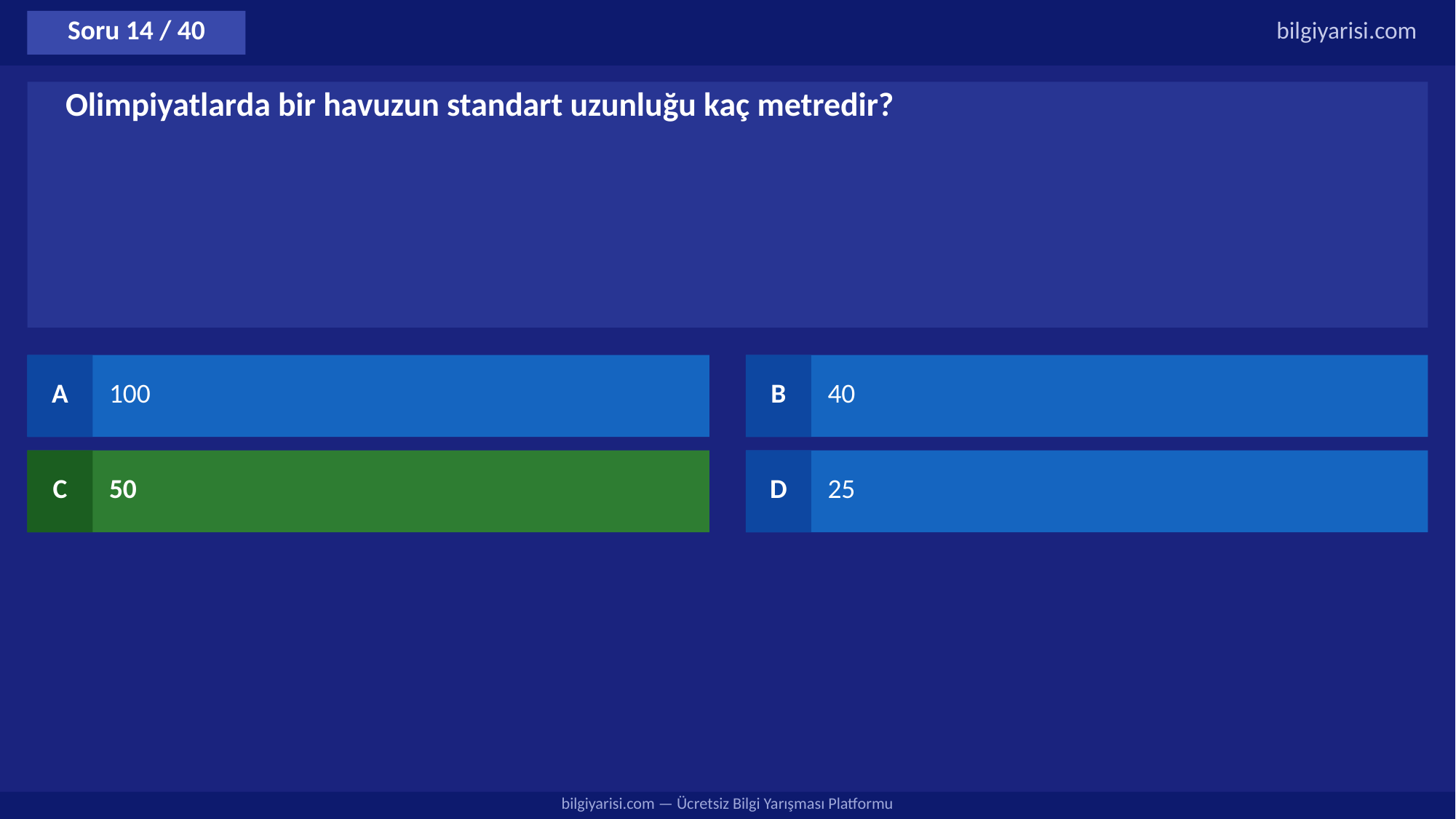

Soru 14 / 40
bilgiyarisi.com

Olimpiyatlarda bir havuzun standart uzunluğu kaç metredir?

A
100

B
40

C
50

D
25
bilgiyarisi.com — Ücretsiz Bilgi Yarışması Platformu